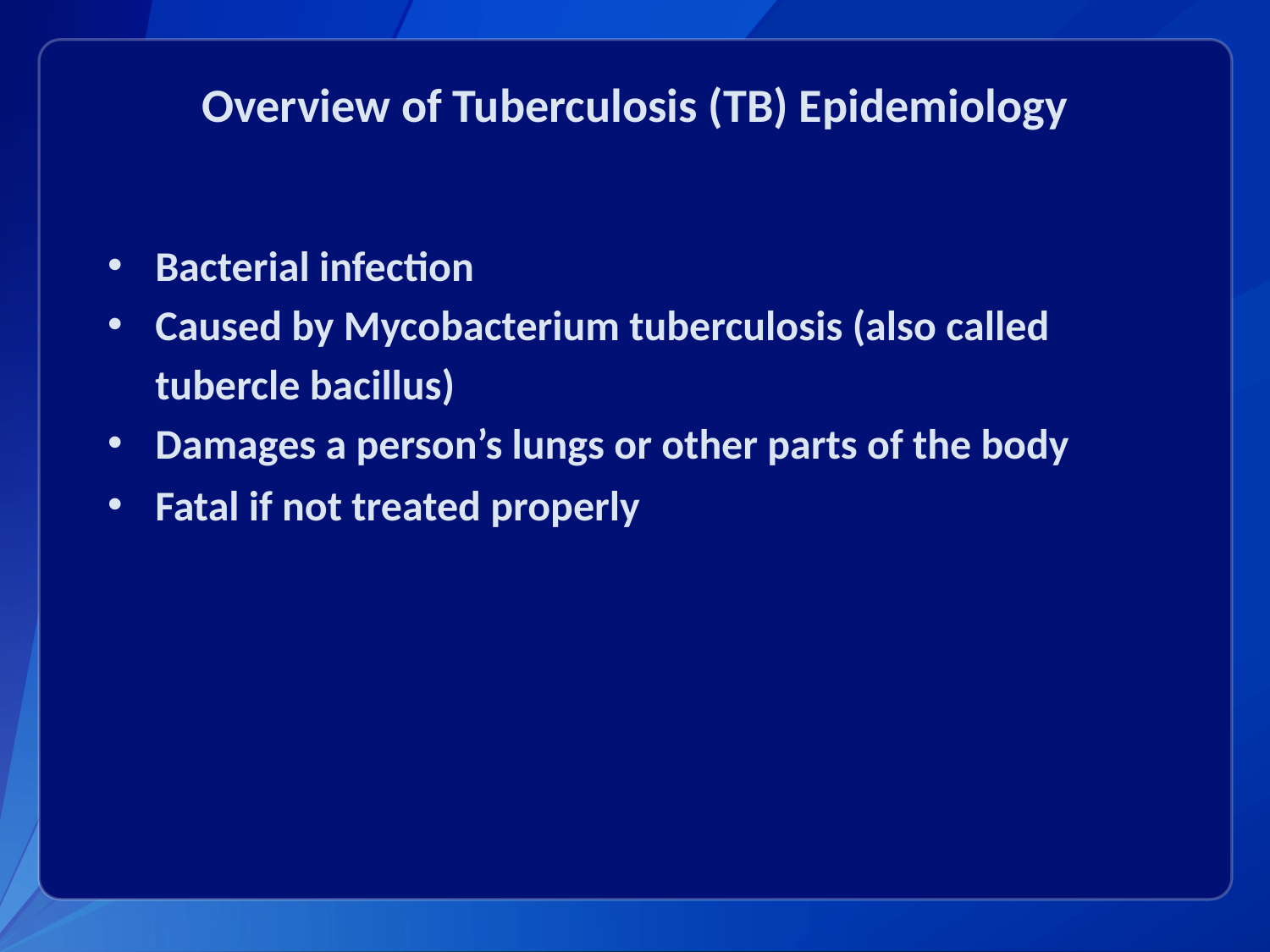

# Overview of Tuberculosis (TB) Epidemiology

Bacterial infection
Caused by Mycobacterium tuberculosis (also called
     tubercle bacillus)
Damages a person’s lungs or other parts of the body
Fatal if not treated properly